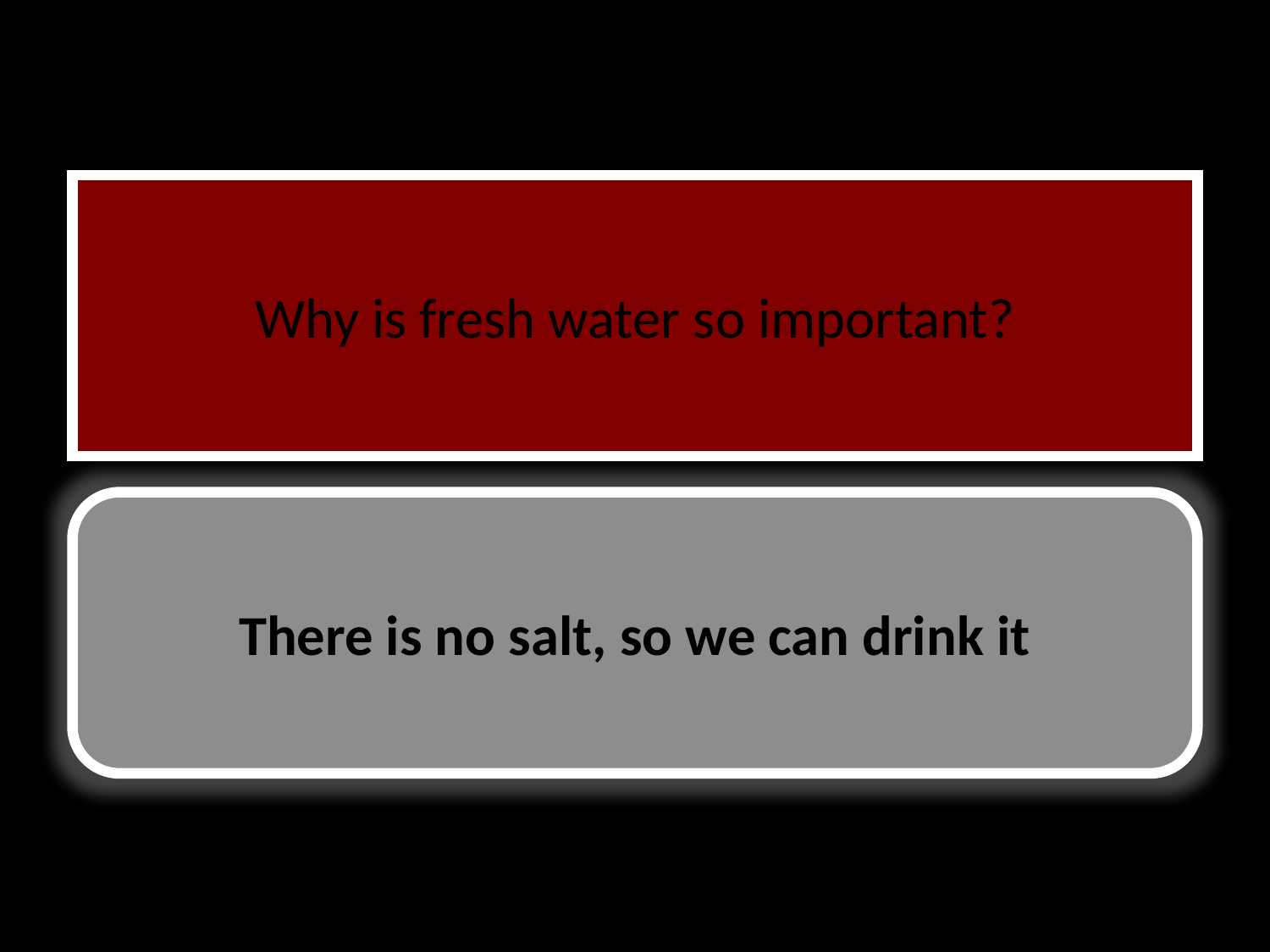

Why is fresh water so important?
There is no salt, so we can drink it